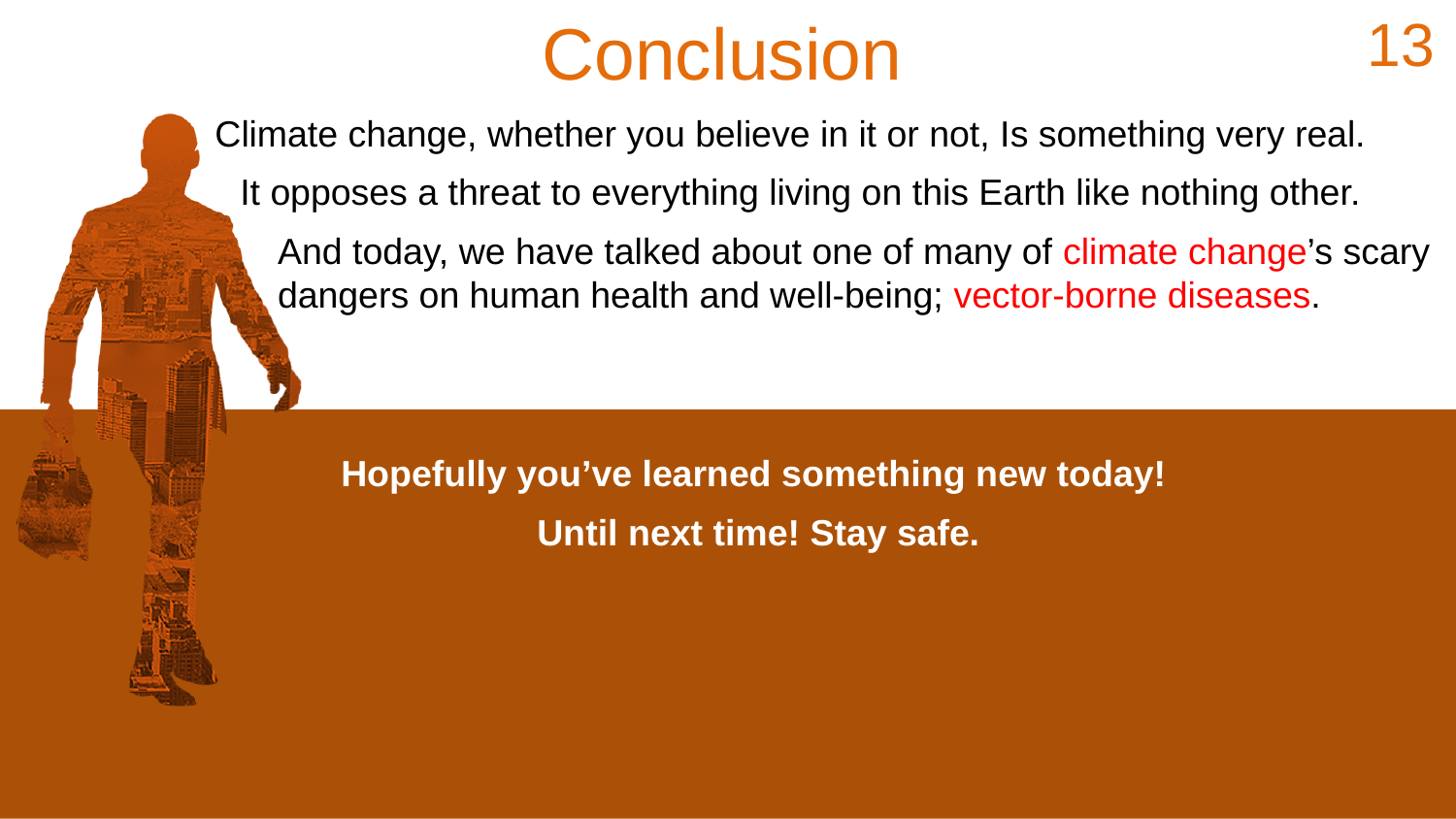

Conclusion
13
Climate change, whether you believe in it or not, Is something very real.
It opposes a threat to everything living on this Earth like nothing other.
And today, we have talked about one of many of climate change’s scary dangers on human health and well-being; vector-borne diseases.
Hopefully you’ve learned something new today!
Until next time! Stay safe.